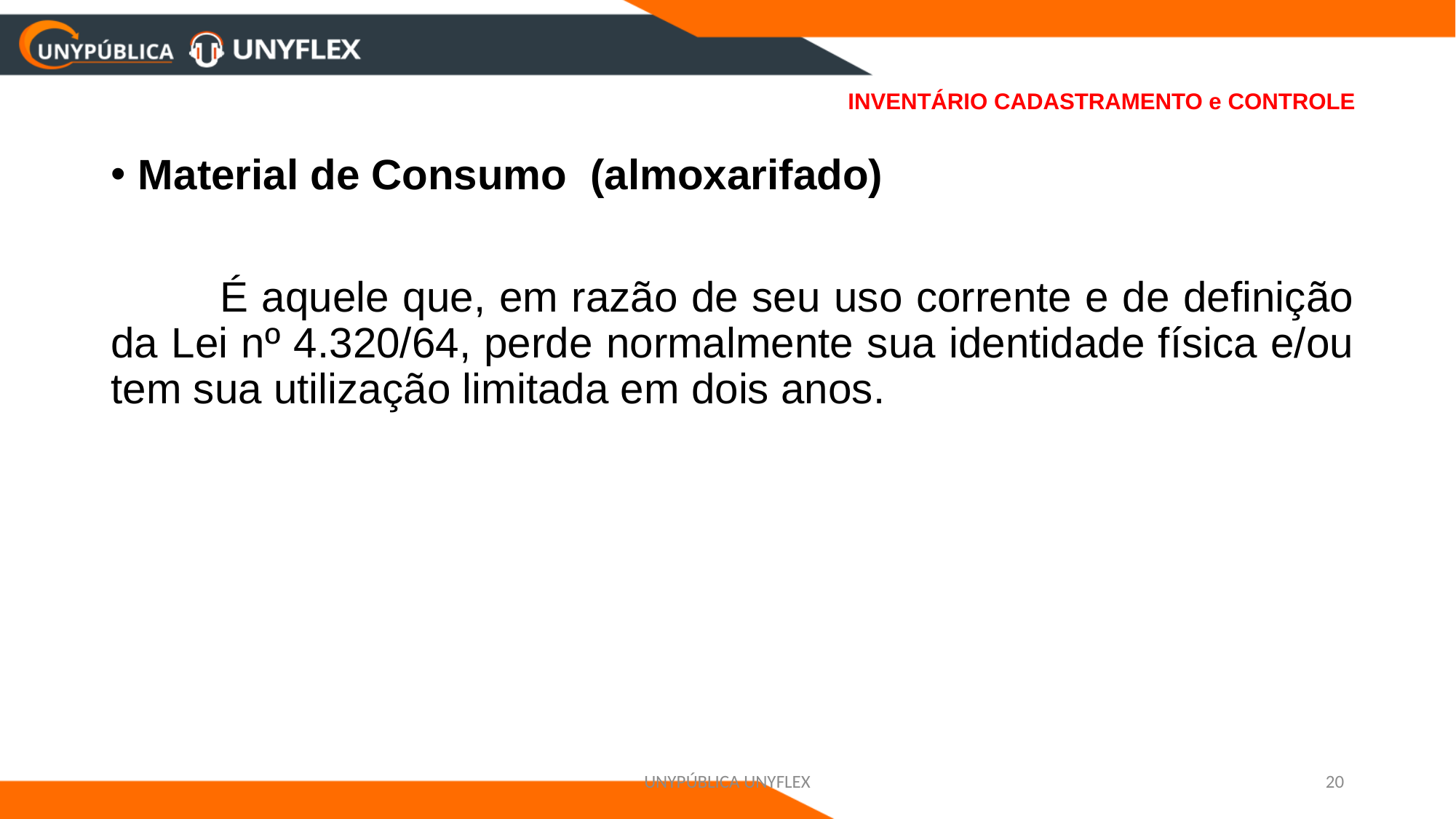

# INVENTÁRIO CADASTRAMENTO e CONTROLE
Material de Consumo  (almoxarifado)

	É aquele que, em razão de seu uso corrente e de definição da Lei nº 4.320/64, perde normalmente sua identidade física e/ou tem sua utilização limitada em dois anos.
UNYPÚBLICA UNYFLEX
20